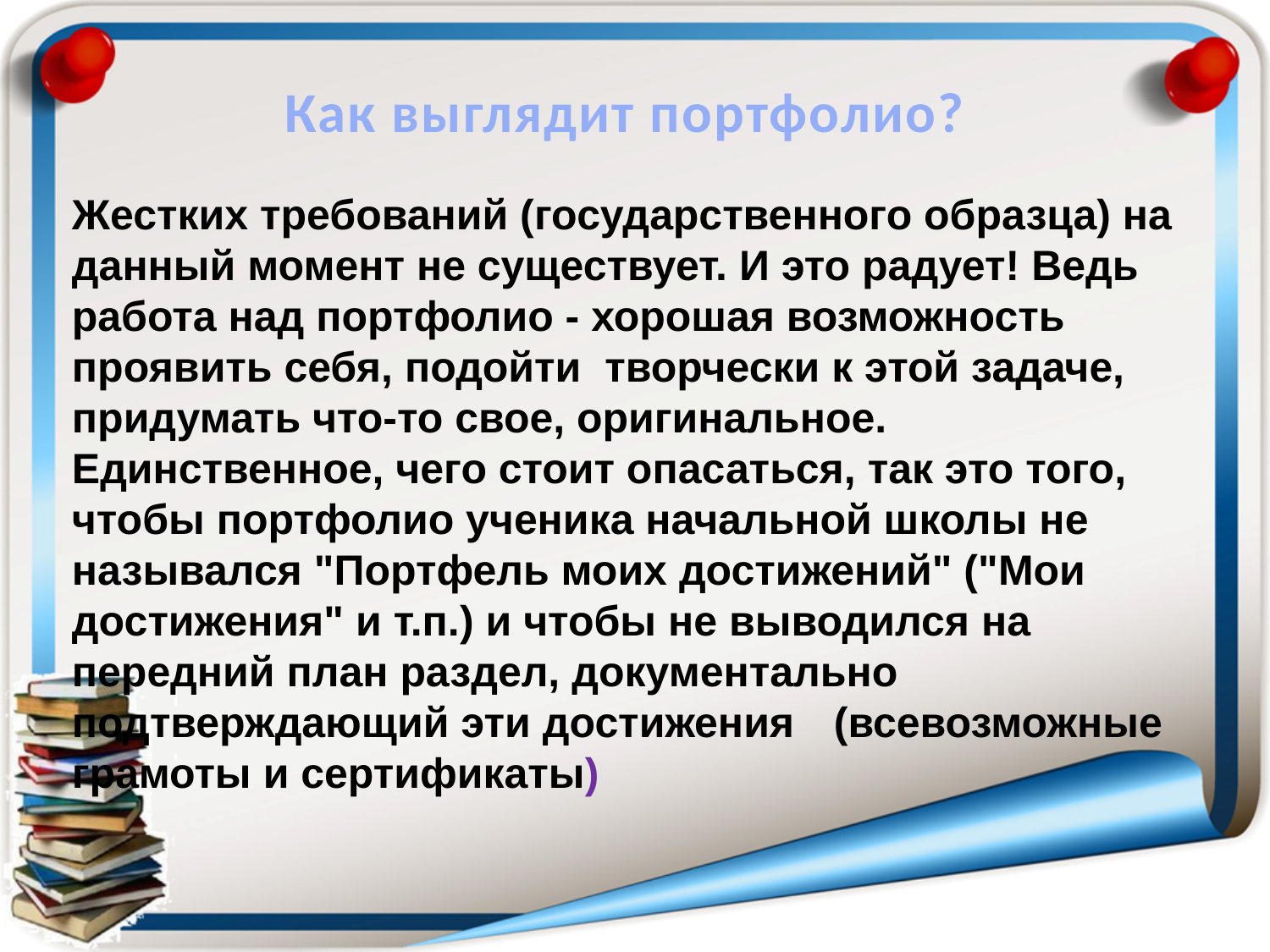

Как выглядит портфолио?
Жестких требований (государственного образца) на данный момент не существует. И это радует! Ведь работа над портфолио - хорошая возможность проявить себя, подойти  творчески к этой задаче, придумать что-то свое, оригинальное. Единственное, чего стоит опасаться, так это того, чтобы портфолио ученика начальной школы не назывался "Портфель моих достижений" ("Мои достижения" и т.п.) и чтобы не выводился на передний план раздел, документально     	подтверждающий эти достижения 	(всевозможные грамоты и сертификаты)